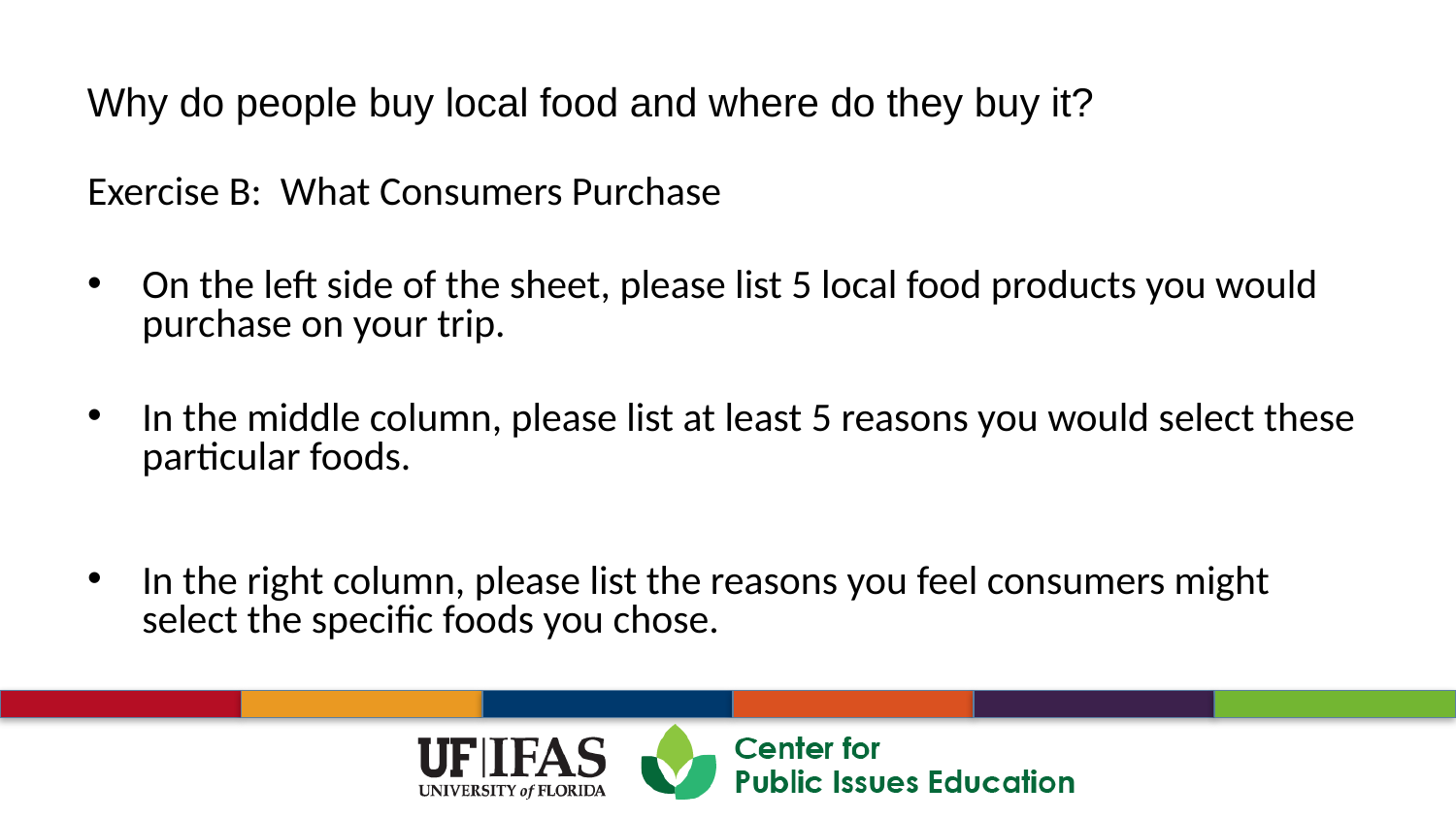

Exercise B:  What Consumers Purchase

On the left side of the sheet, please list 5 local food products you would purchase on your trip.

In the middle column, please list at least 5 reasons you would select these particular foods.

In the right column, please list the reasons you feel consumers might select the specific foods you chose.